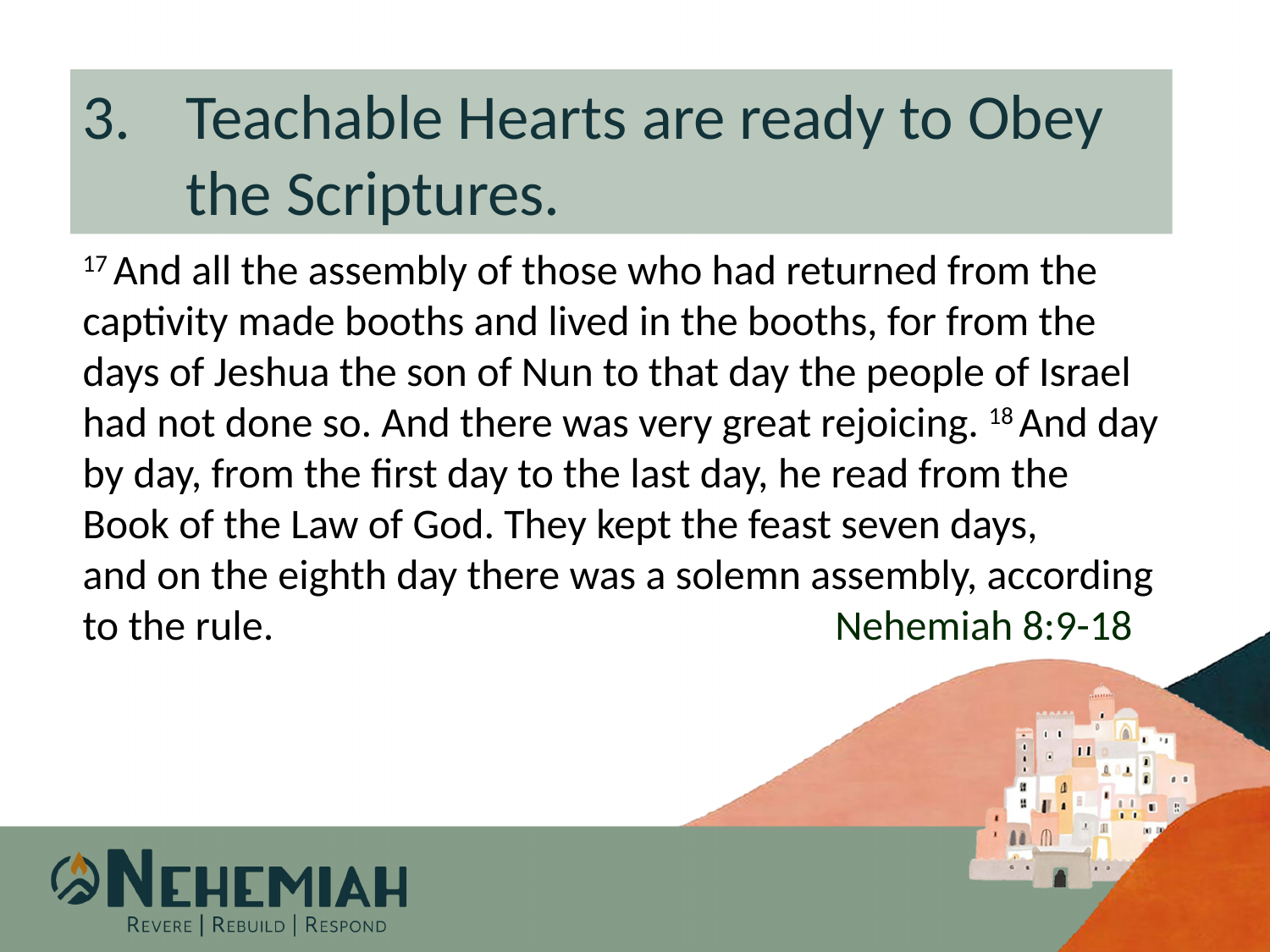

Teachable Hearts are ready to Obey the Scriptures.
17 And all the assembly of those who had returned from the captivity made booths and lived in the booths, for from the days of Jeshua the son of Nun to that day the people of Israel had not done so. And there was very great rejoicing. 18 And day by day, from the first day to the last day, he read from the Book of the Law of God. They kept the feast seven days, and on the eighth day there was a solemn assembly, according to the rule.                                                                             Nehemiah 8:9-18